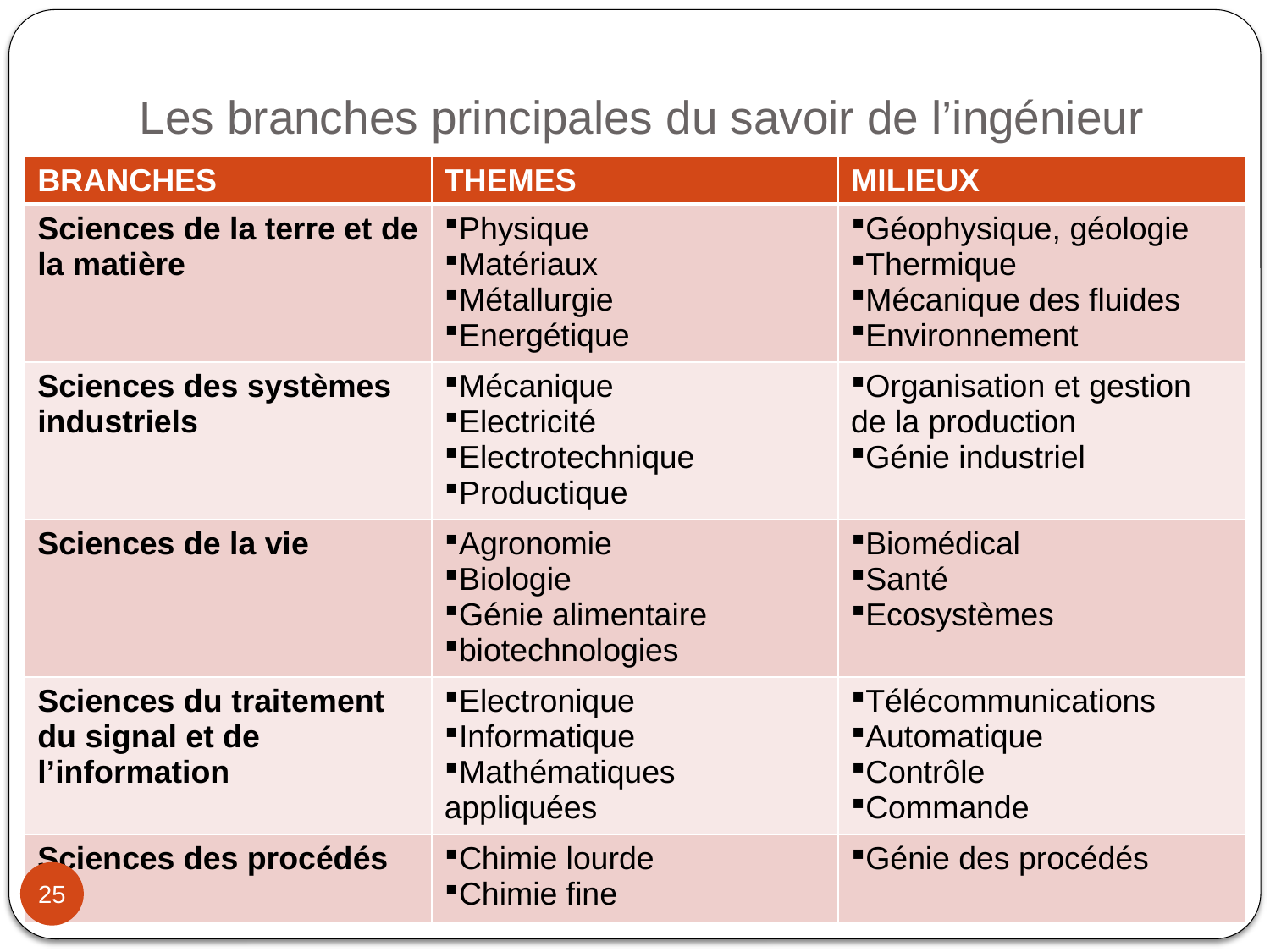

# Les branches principales du savoir de l’ingénieur
| BRANCHES | THEMES | MILIEUX |
| --- | --- | --- |
| Sciences de la terre et de la matière | Physique Matériaux Métallurgie Energétique | Géophysique, géologie Thermique Mécanique des fluides Environnement |
| Sciences des systèmes industriels | Mécanique Electricité Electrotechnique Productique | Organisation et gestion de la production Génie industriel |
| Sciences de la vie | Agronomie Biologie Génie alimentaire biotechnologies | Biomédical Santé Ecosystèmes |
| Sciences du traitement du signal et de l’information | Electronique Informatique Mathématiques appliquées | Télécommunications Automatique Contrôle Commande |
| Sciences des procédés | Chimie lourde Chimie fine | Génie des procédés |
25